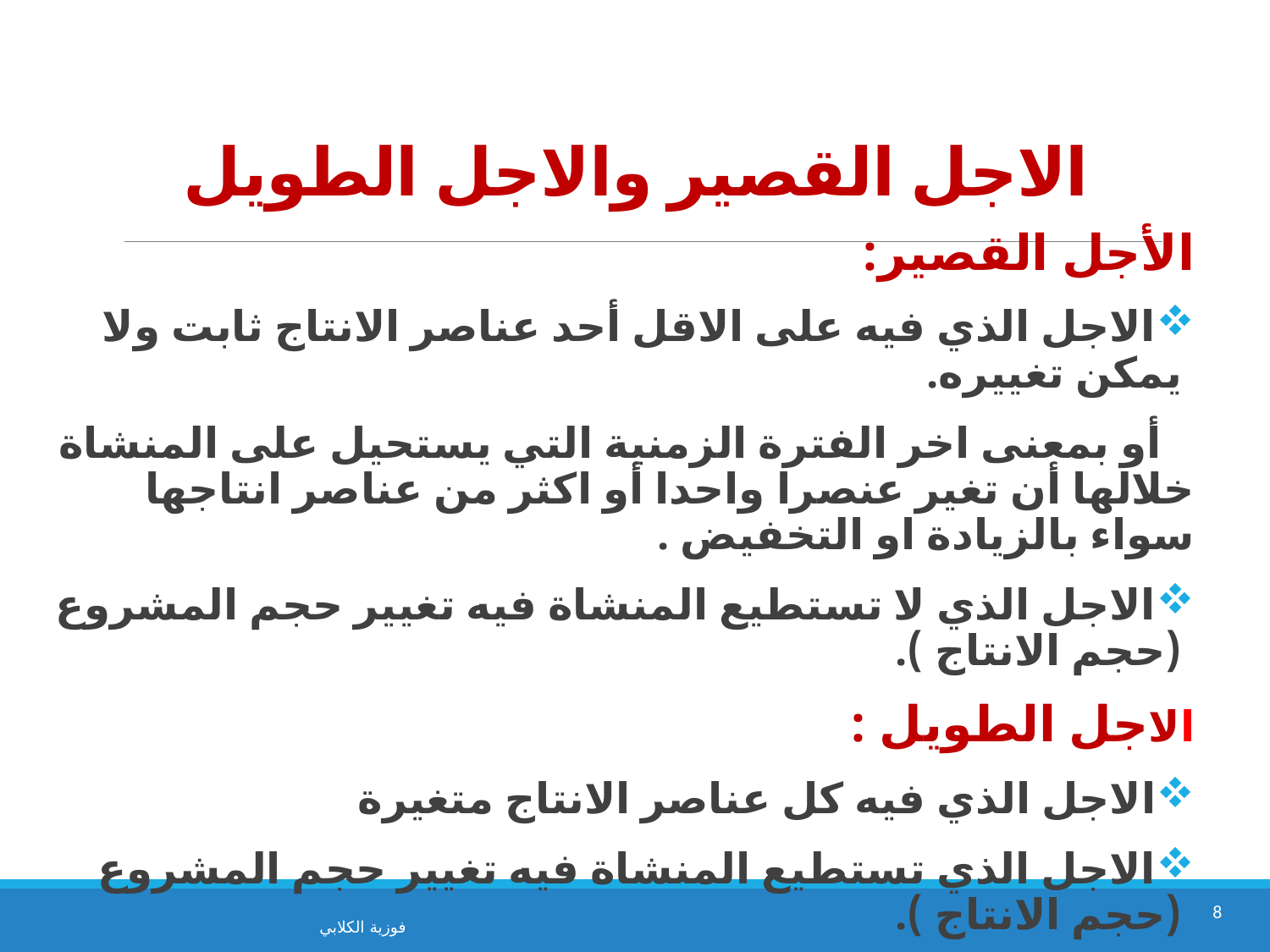

# الاجل القصير والاجل الطويل
الأجل القصير:
الاجل الذي فيه على الاقل أحد عناصر الانتاج ثابت ولا يمكن تغييره.
   أو بمعنى اخر الفترة الزمنية التي يستحيل على المنشاة خلالها أن تغير عنصرا واحدا أو اكثر من عناصر انتاجها سواء بالزيادة او التخفيض .
الاجل الذي لا تستطيع المنشاة فيه تغيير حجم المشروع (حجم الانتاج ).
الاجل الطويل :
الاجل الذي فيه كل عناصر الانتاج متغيرة
الاجل الذي تستطيع المنشاة فيه تغيير حجم المشروع (حجم الانتاج ).

يختلف تعريف الاجل القصير من منشاة لاخرى
8
فوزية الكلابي